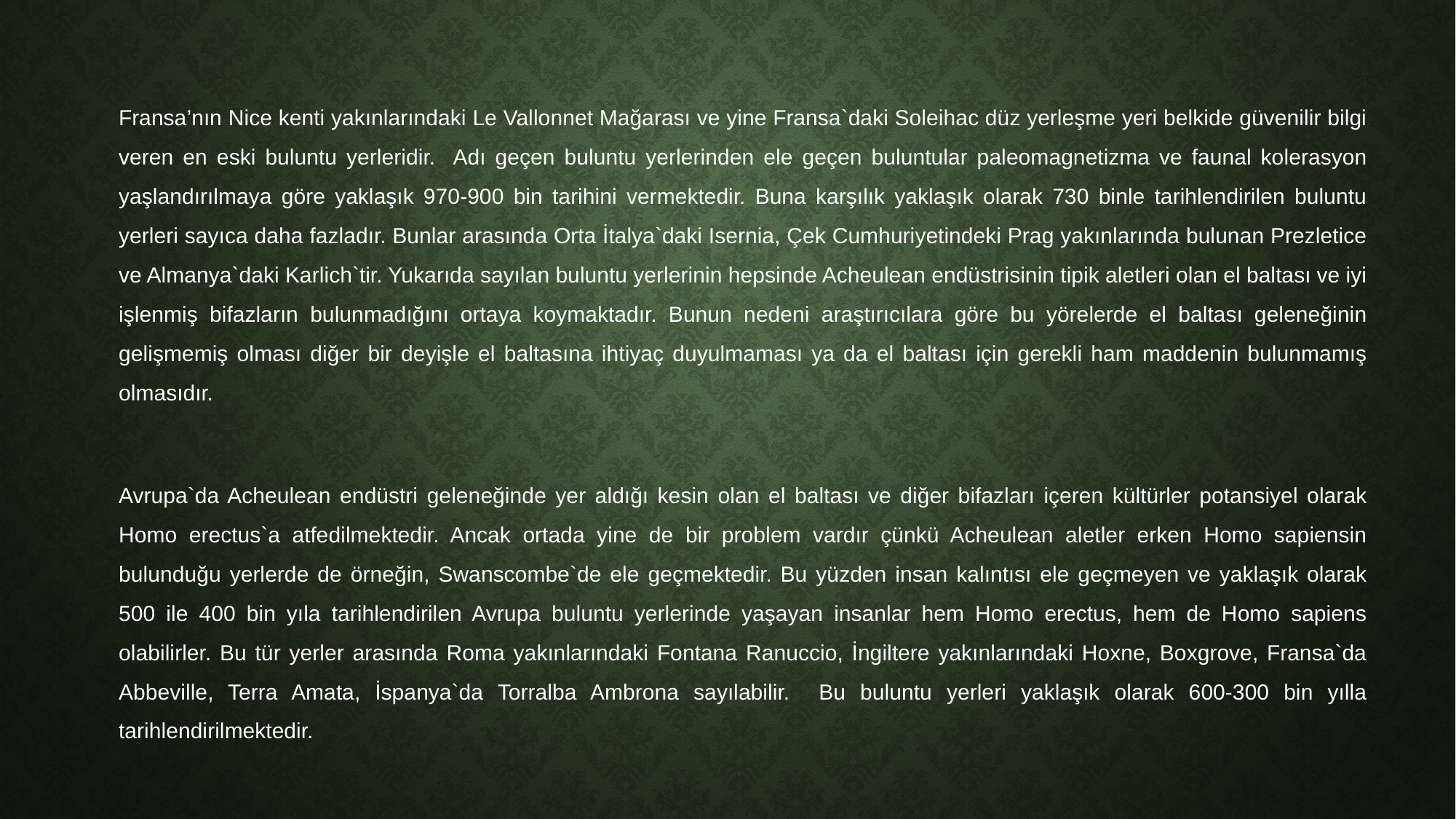

Fransa’nın Nice kenti yakınlarındaki Le Vallonnet Mağarası ve yine Fransa`daki Soleihac düz yerleşme yeri belkide güvenilir bilgi veren en eski buluntu yerleridir.  Adı geçen buluntu yerlerinden ele geçen buluntular paleomagnetizma ve faunal kolerasyon yaşlandırılmaya göre yaklaşık 970-900 bin tarihini vermektedir. Buna karşılık yaklaşık olarak 730 binle tarihlendirilen buluntu yerleri sayıca daha fazladır. Bunlar arasında Orta İtalya`daki Isernia, Çek Cumhuriyetindeki Prag yakınlarında bulunan Prezletice ve Almanya`daki Karlich`tir. Yukarıda sayılan buluntu yerlerinin hepsinde Acheulean endüstrisinin tipik aletleri olan el baltası ve iyi işlenmiş bifazların bulunmadığını ortaya koymaktadır. Bunun nedeni araştırıcılara göre bu yörelerde el baltası geleneğinin gelişmemiş olması diğer bir deyişle el baltasına ihtiyaç duyulmaması ya da el baltası için gerekli ham maddenin bulunmamış olmasıdır.

Avrupa`da Acheulean endüstri geleneğinde yer aldığı kesin olan el baltası ve diğer bifazları içeren kültürler potansiyel olarak Homo erectus`a atfedilmektedir. Ancak ortada yine de bir problem vardır çünkü Acheulean aletler erken Homo sapiensin bulunduğu yerlerde de örneğin, Swanscombe`de ele geçmektedir. Bu yüzden insan kalıntısı ele geçmeyen ve yaklaşık olarak 500 ile 400 bin yıla tarihlendirilen Avrupa buluntu yerlerinde yaşayan insanlar hem Homo erectus, hem de Homo sapiens olabilirler. Bu tür yerler arasında Roma yakınlarındaki Fontana Ranuccio, İngiltere yakınlarındaki Hoxne, Boxgrove, Fransa`da Abbeville, Terra Amata, İspanya`da Torralba Ambrona sayılabilir.  Bu buluntu yerleri yaklaşık olarak 600-300 bin yılla tarihlendirilmektedir.